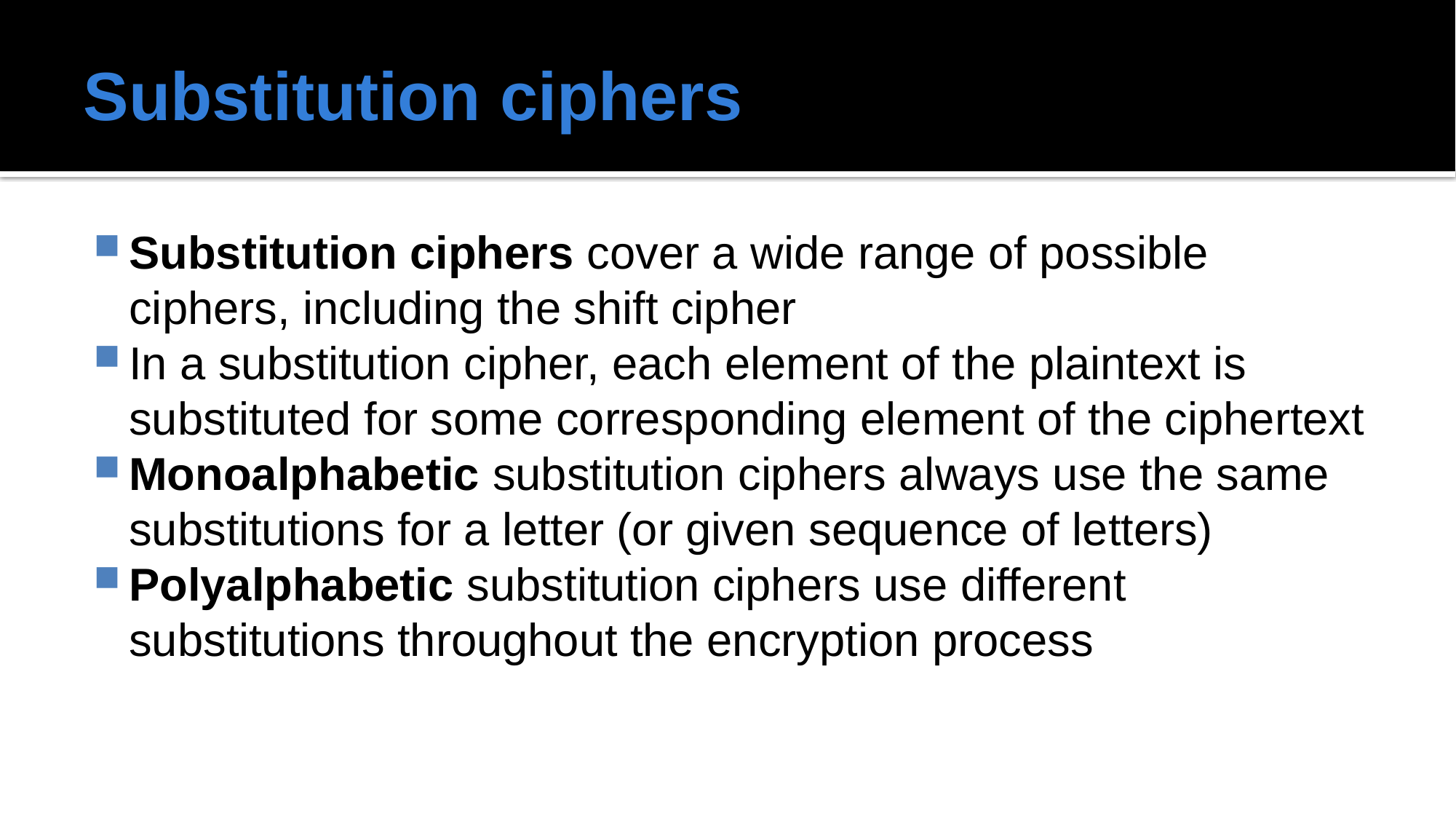

# Substitution ciphers
Substitution ciphers cover a wide range of possible ciphers, including the shift cipher
In a substitution cipher, each element of the plaintext is substituted for some corresponding element of the ciphertext
Monoalphabetic substitution ciphers always use the same substitutions for a letter (or given sequence of letters)
Polyalphabetic substitution ciphers use different substitutions throughout the encryption process